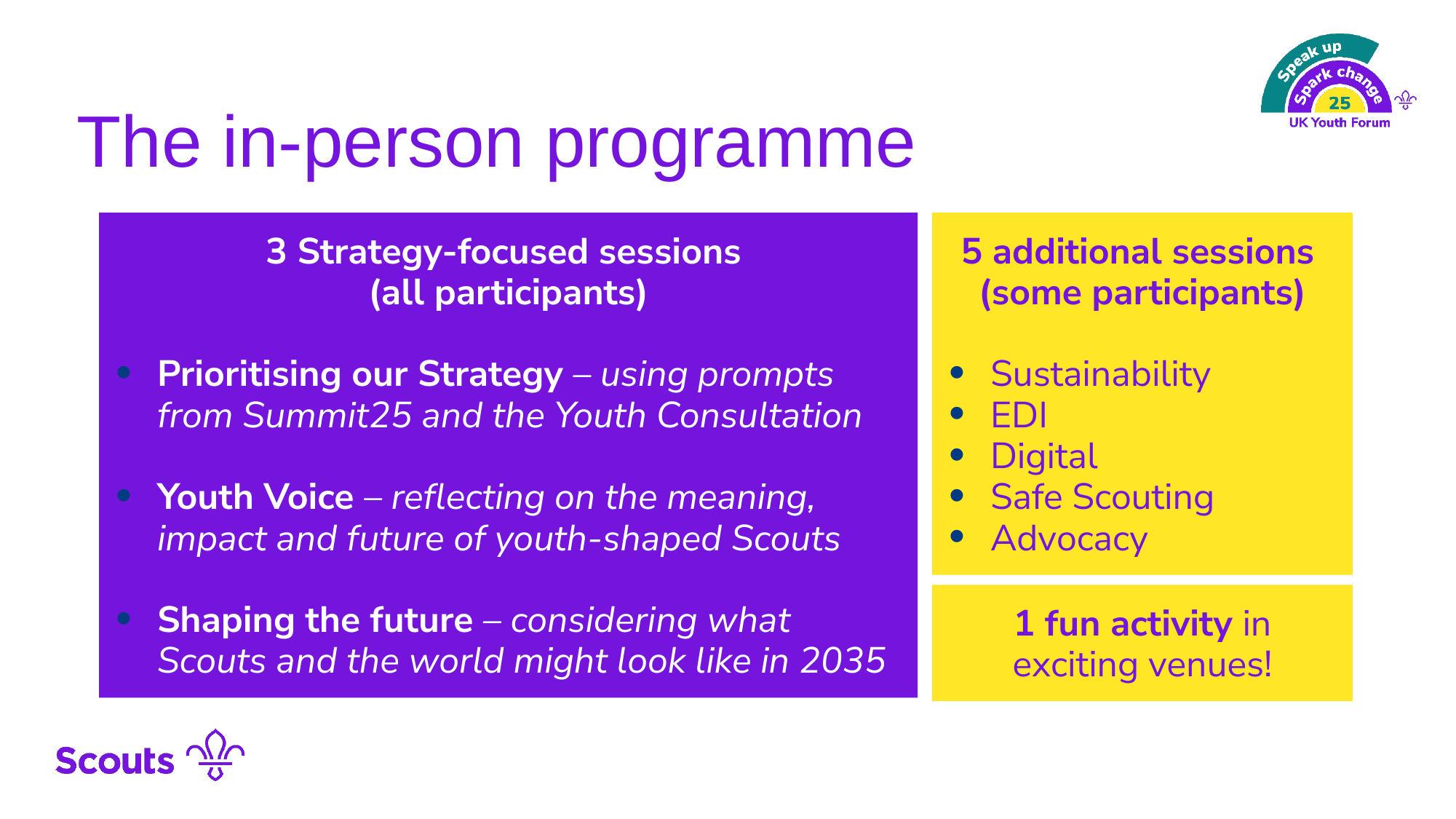

#

The in-person programme
3 Strategy-focused sessions
(all participants)

Prioritising our Strategy – using prompts from Summit25 and the Youth Consultation

Youth Voice – reflecting on the meaning, impact and future of youth-shaped Scouts

Shaping the future – considering what Scouts and the world might look like in 2035
5 additional sessions
(some participants)

Sustainability
EDI
Digital
Safe Scouting
Advocacy
1 fun activity in exciting venues!